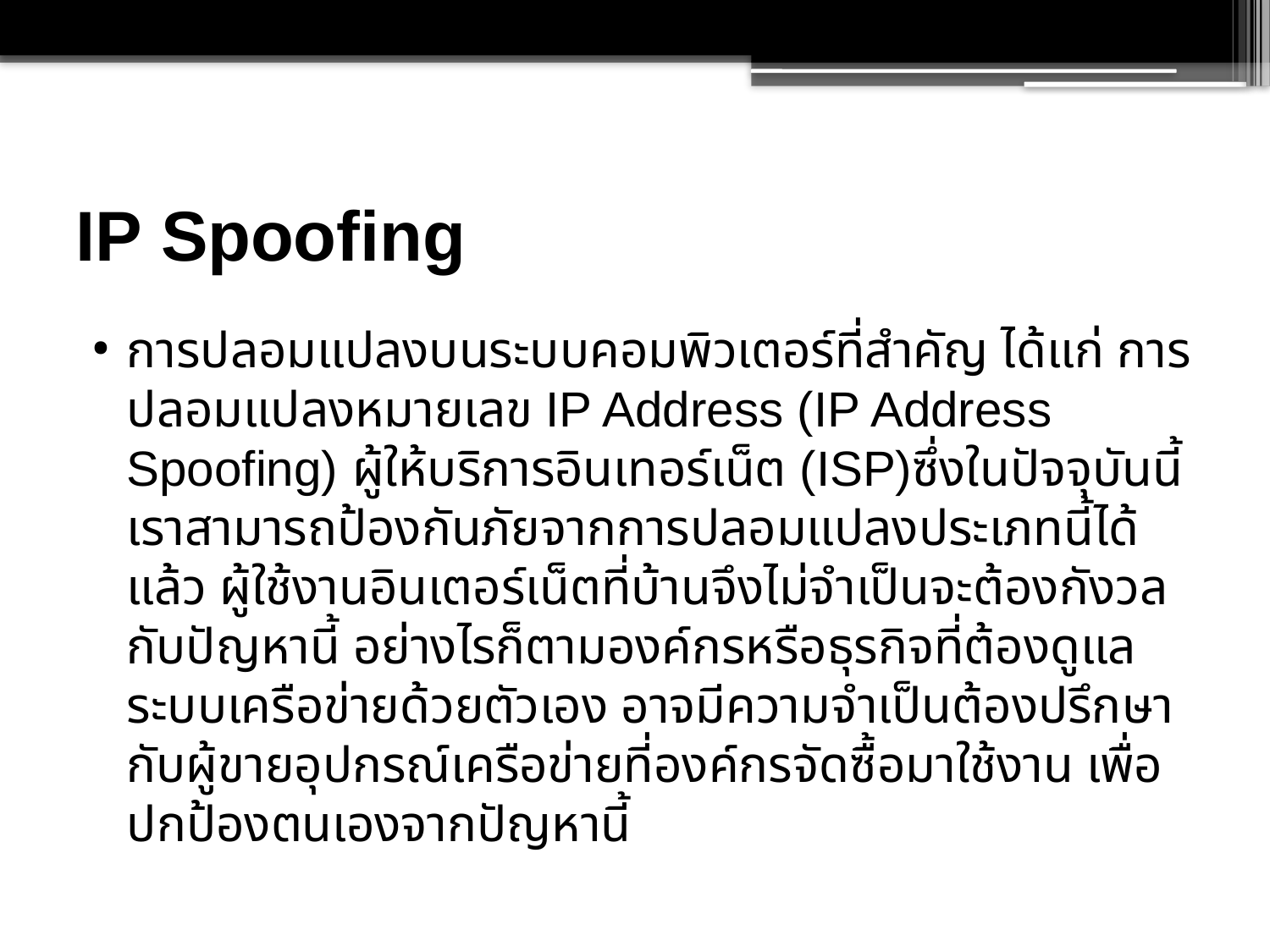

# IP Spoofing
การปลอมแปลงบนระบบคอมพิวเตอร์ที่สำคัญ ได้แก่ การปลอมแปลงหมายเลข IP Address (IP Address Spoofing) ผู้ให้บริการอินเทอร์เน็ต (ISP)ซึ่งในปัจจุบันนี้เราสามารถป้องกันภัยจากการปลอมแปลงประเภทนี้ได้แล้ว ผู้ใช้งานอินเตอร์เน็ตที่บ้านจึงไม่จำเป็นจะต้องกังวลกับปัญหานี้ อย่างไรก็ตามองค์กรหรือธุรกิจที่ต้องดูแลระบบเครือข่ายด้วยตัวเอง อาจมีความจำเป็นต้องปรึกษากับผู้ขายอุปกรณ์เครือข่ายที่องค์กรจัดซื้อมาใช้งาน เพื่อปกป้องตนเองจากปัญหานี้